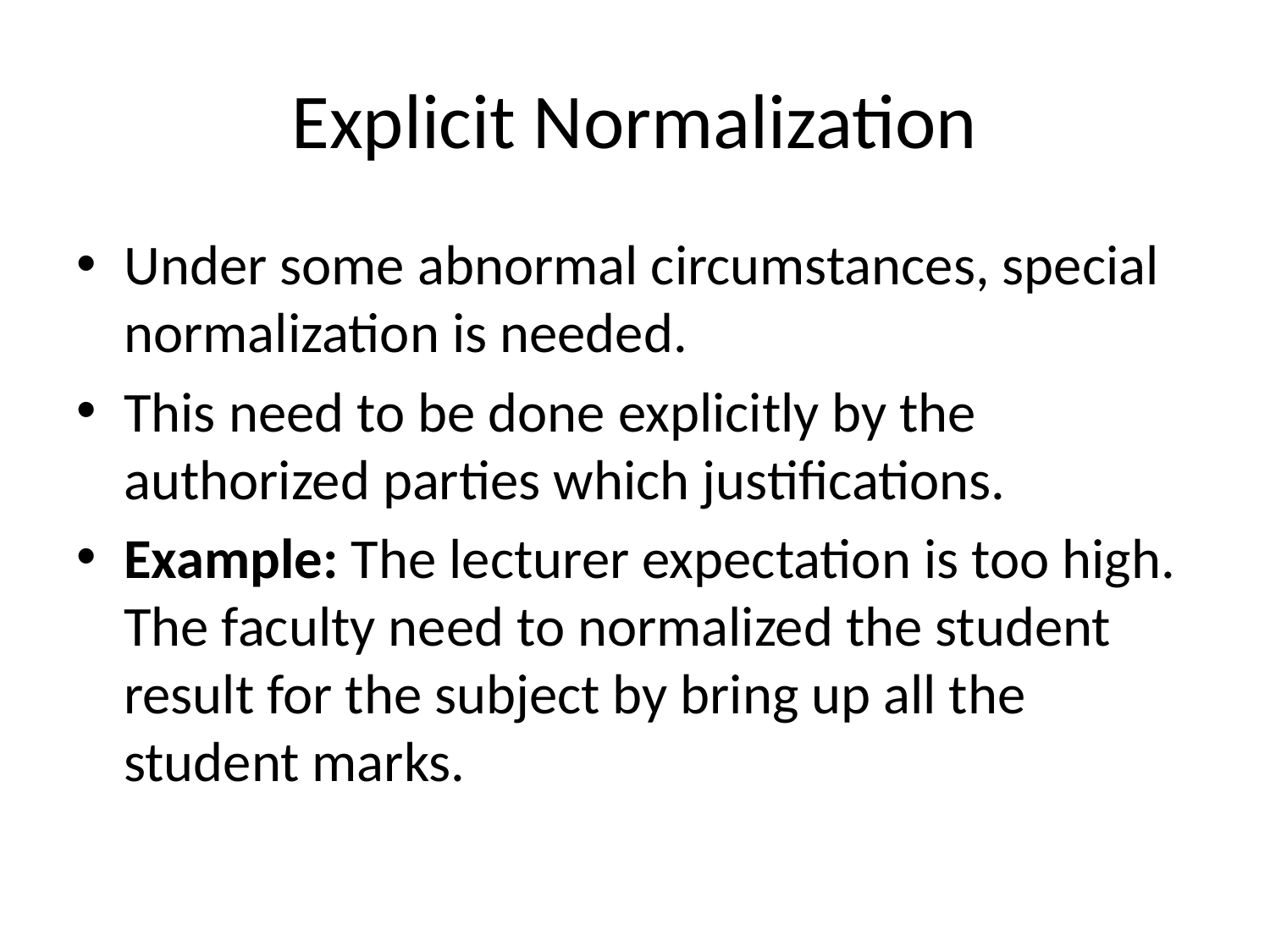

# Explicit Normalization
Under some abnormal circumstances, special normalization is needed.
This need to be done explicitly by the authorized parties which justifications.
Example: The lecturer expectation is too high. The faculty need to normalized the student result for the subject by bring up all the student marks.